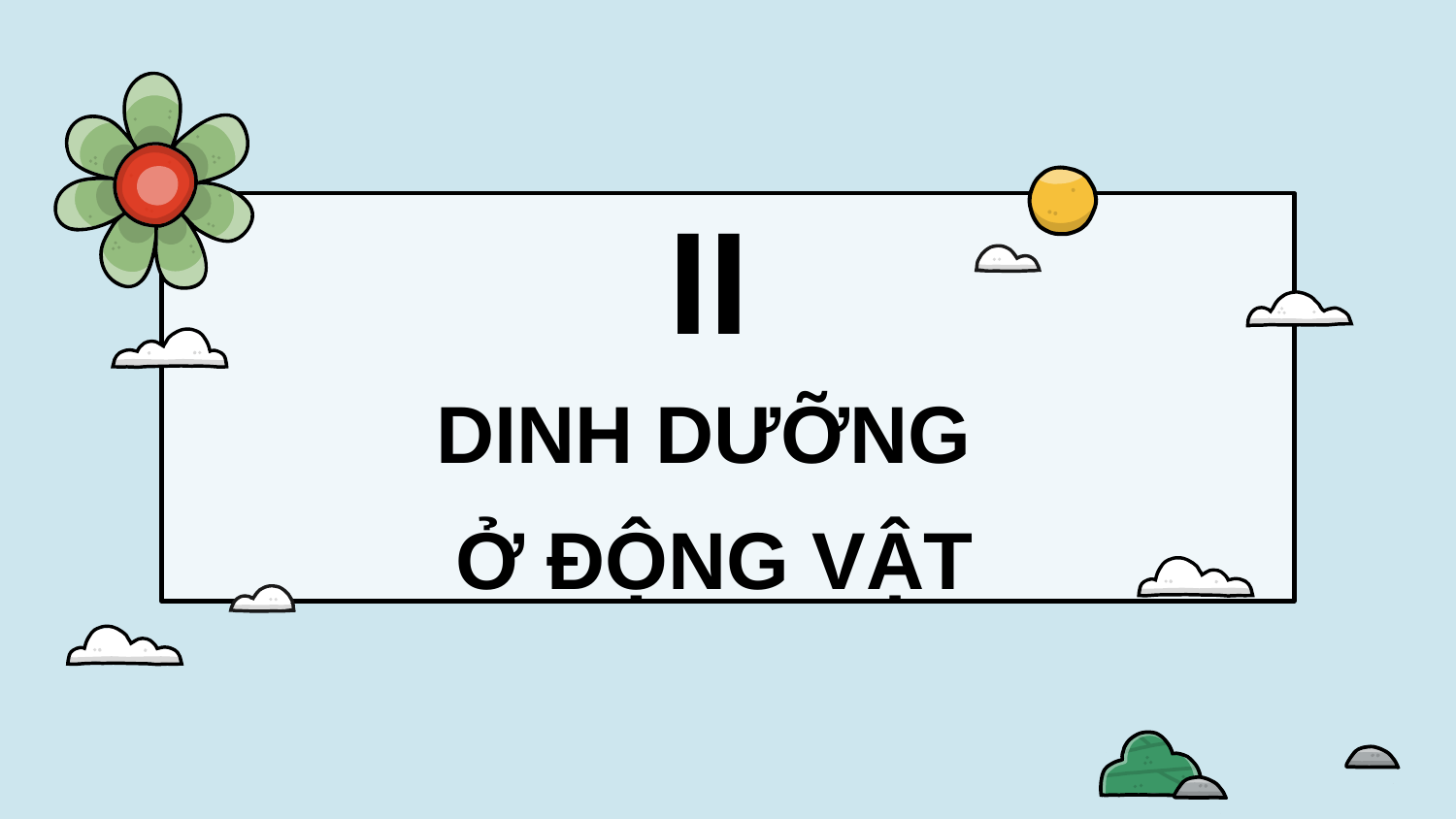

II

# DINH DƯỠNG Ở ĐỘNG VẬT